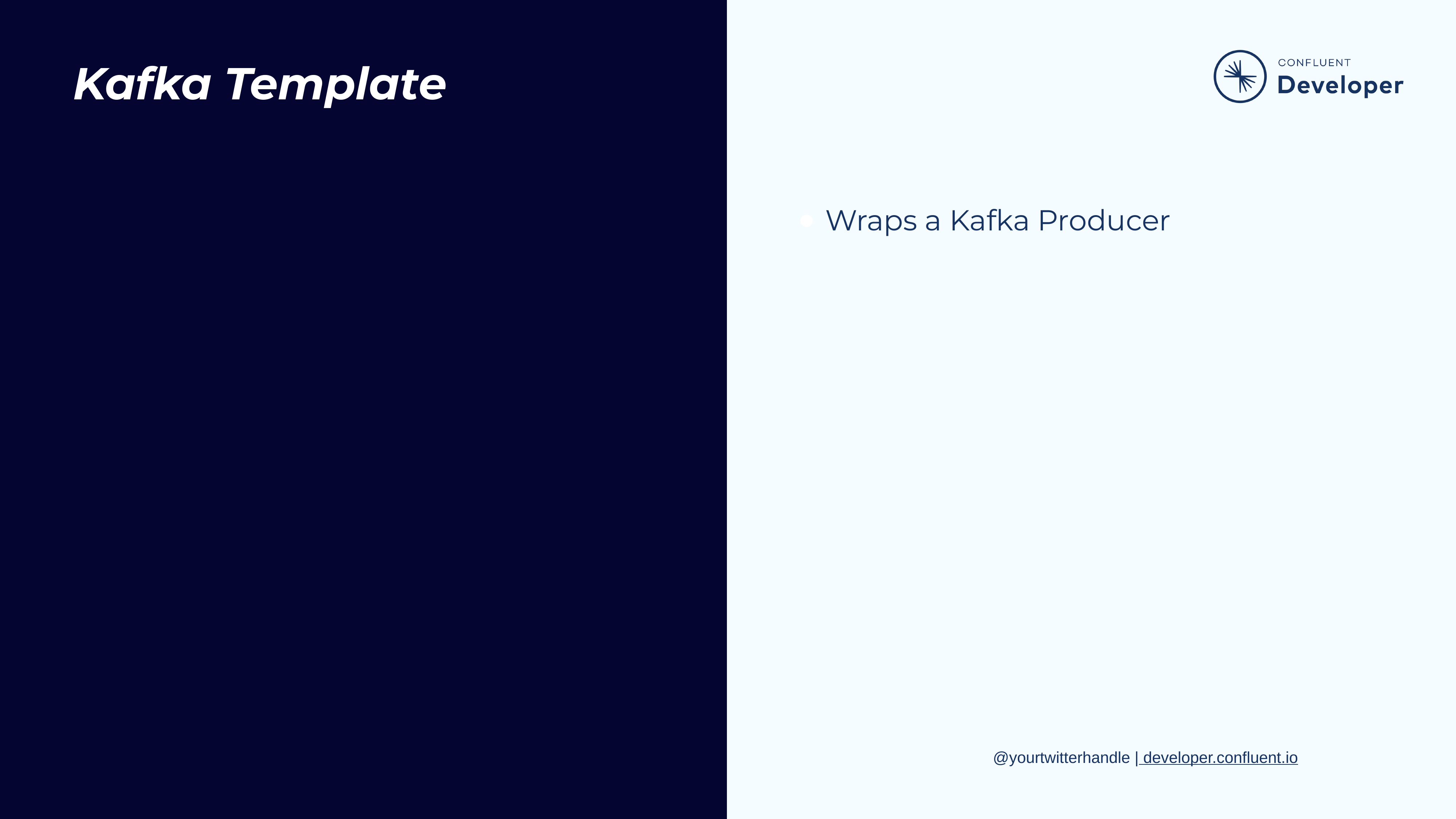

# Kafka Template
Wraps a Kafka Producer